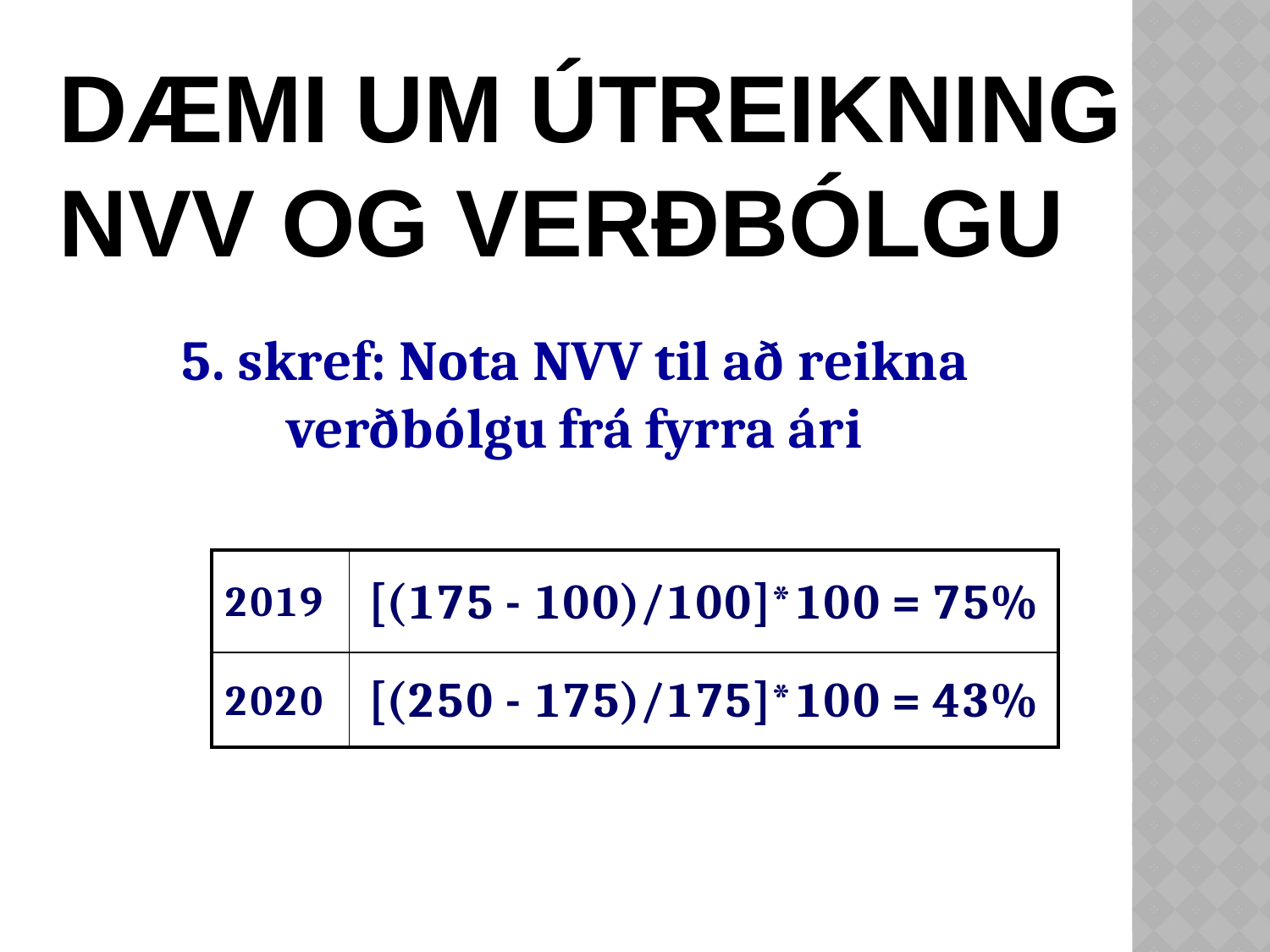

# Dæmi um útreikning NVV og verðbólgu
5. skref: Nota NVV til að reikna verðbólgu frá fyrra ári
| 2019 | [(175 - 100)/100]\*100 = 75% |
| --- | --- |
| 2020 | [(250 - 175)/175]\*100 = 43% |